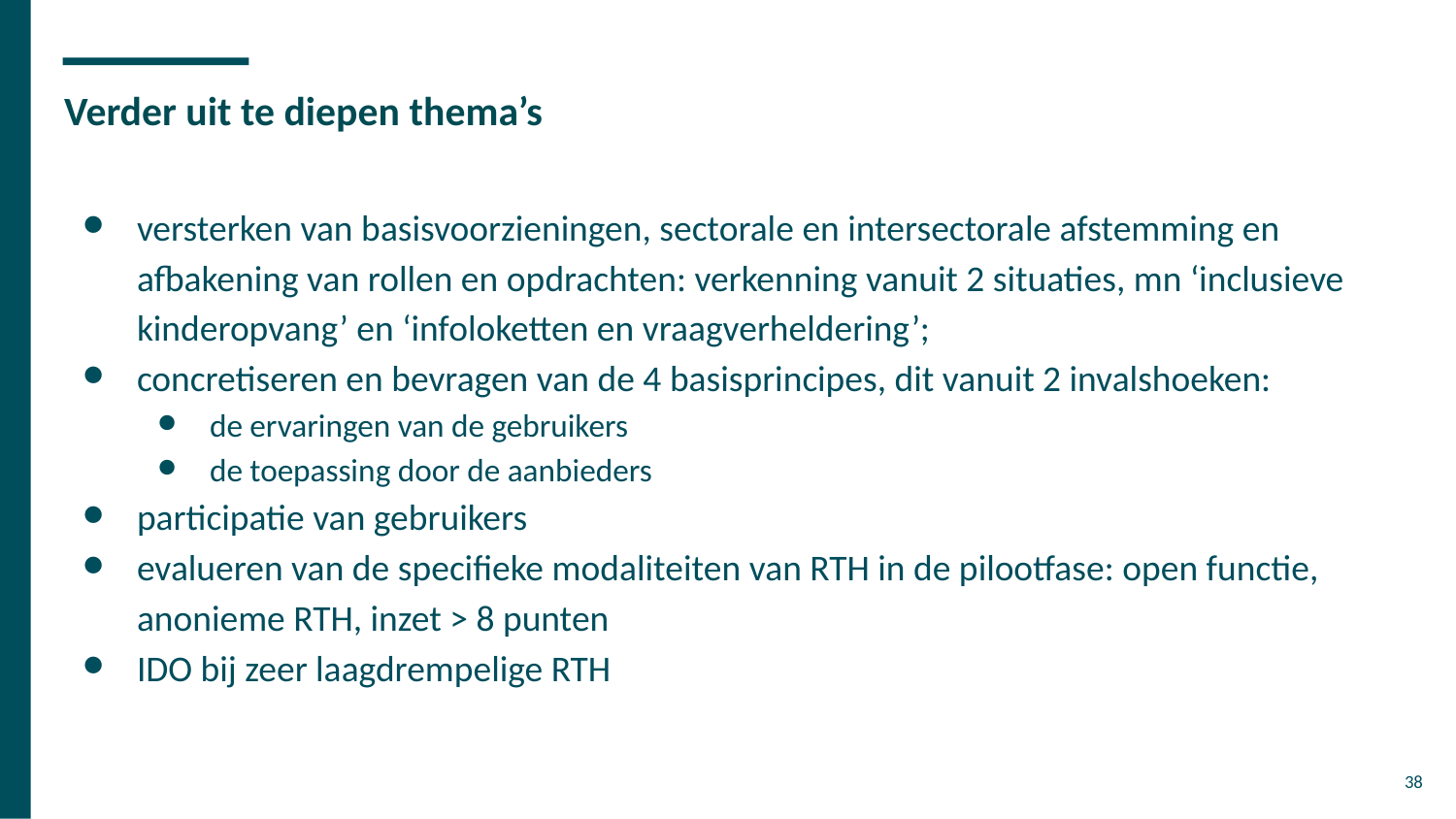

# Verder uit te diepen thema’s
versterken van basisvoorzieningen, sectorale en intersectorale afstemming en afbakening van rollen en opdrachten: verkenning vanuit 2 situaties, mn ‘inclusieve kinderopvang’ en ‘infoloketten en vraagverheldering’;
concretiseren en bevragen van de 4 basisprincipes, dit vanuit 2 invalshoeken:
de ervaringen van de gebruikers
de toepassing door de aanbieders
participatie van gebruikers
evalueren van de specifieke modaliteiten van RTH in de pilootfase: open functie, anonieme RTH, inzet > 8 punten
IDO bij zeer laagdrempelige RTH

38